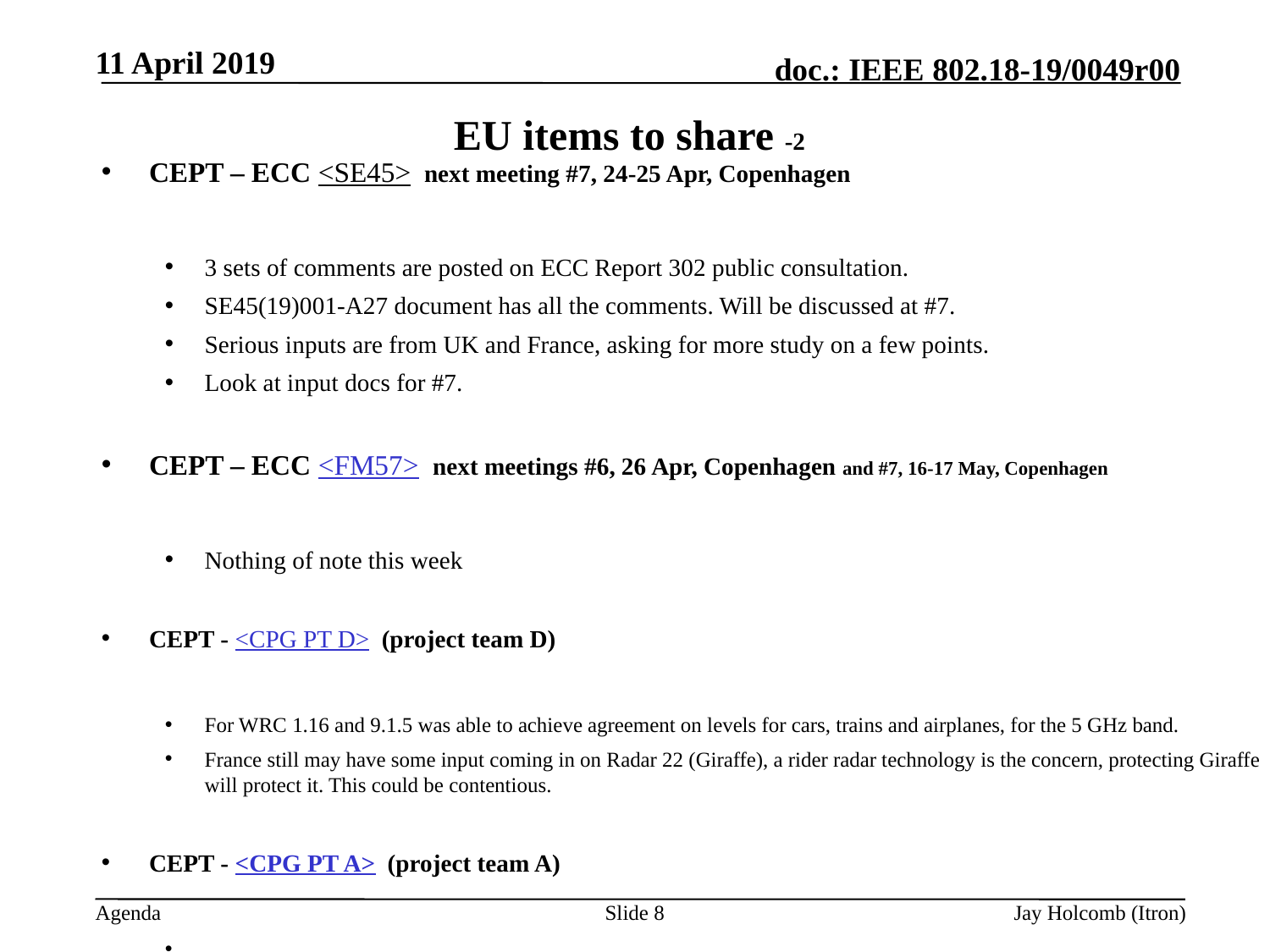

11 April 2019
# EU items to share -2
CEPT – ECC <SE45>  next meeting #7, 24-25 Apr, Copenhagen

3 sets of comments are posted on ECC Report 302 public consultation.
SE45(19)001-A27 document has all the comments. Will be discussed at #7.
Serious inputs are from UK and France, asking for more study on a few points.
Look at input docs for #7.

CEPT – ECC <FM57>  next meetings #6, 26 Apr, Copenhagen and #7, 16-17 May, Copenhagen

Nothing of note this week

CEPT - <CPG PT D>  (project team D)

For WRC 1.16 and 9.1.5 was able to achieve agreement on levels for cars, trains and airplanes, for the 5 GHz band.
France still may have some input coming in on Radar 22 (Giraffe), a rider radar technology is the concern, protecting Giraffe will protect it. This could be contentious.

CEPT - <CPG PT A>  (project team A)

.

Slide 8
Jay Holcomb (Itron)